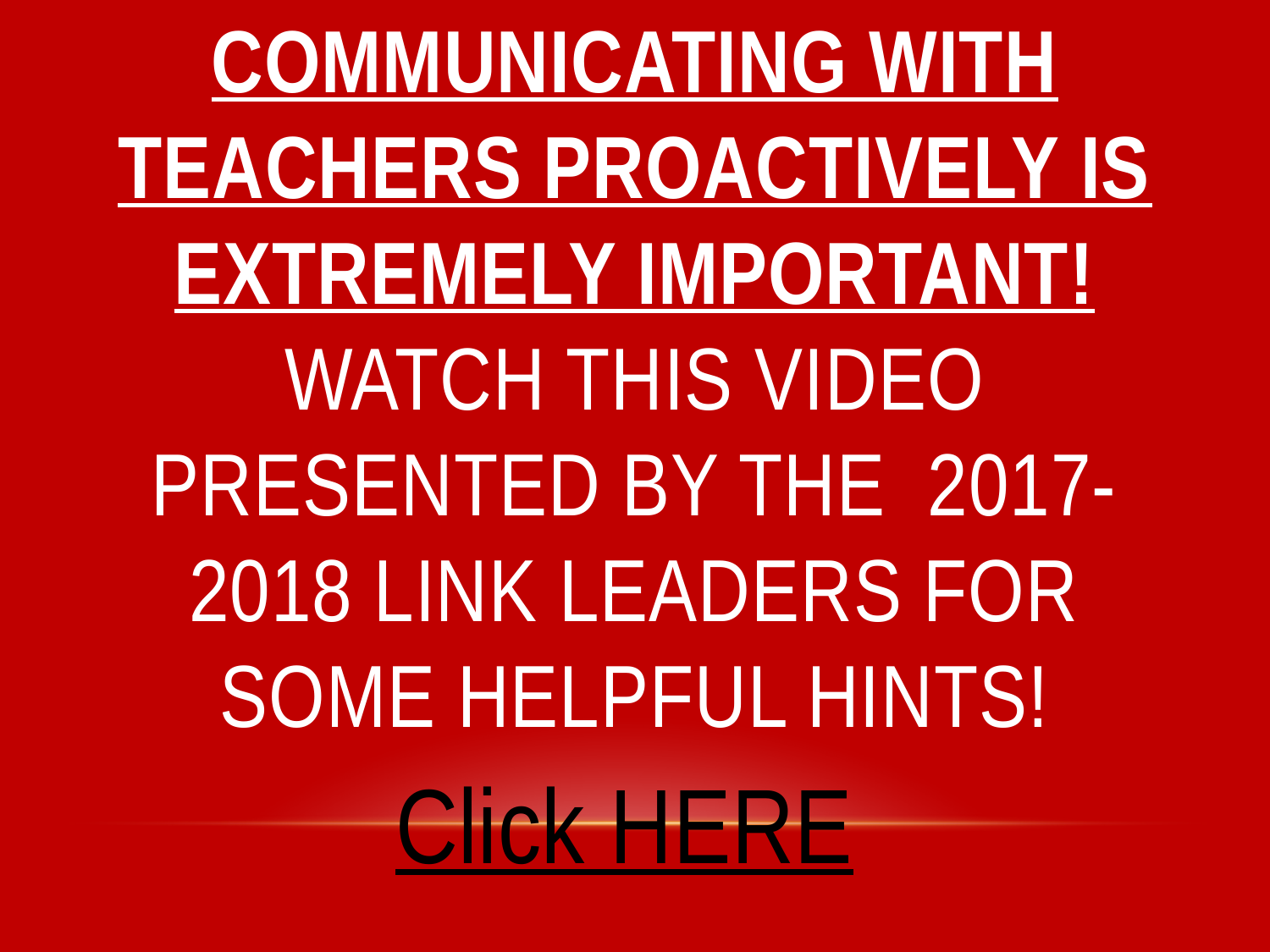

# Communicating with teachers proactively is extremely important! Watch this video Presented by the  2017-2018 Link Leaders for some helpful hints!
Click HERE